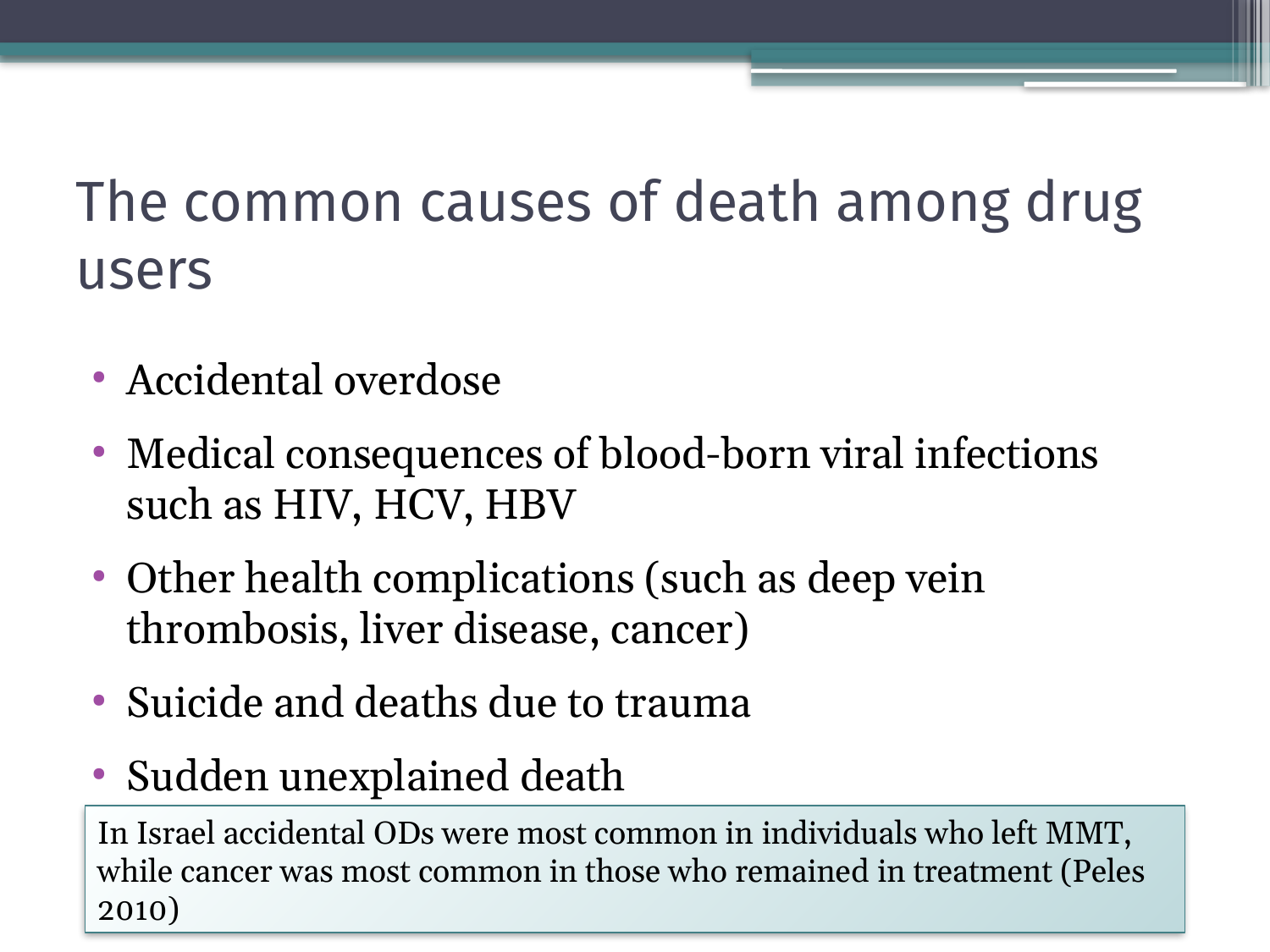

# The common causes of death among drug users
Accidental overdose
Medical consequences of blood-born viral infections such as HIV, HCV, HBV
Other health complications (such as deep vein thrombosis, liver disease, cancer)
Suicide and deaths due to trauma
Sudden unexplained death

In Israel accidental ODs were most common in individuals who left MMT, while cancer was most common in those who remained in treatment (Peles 2010)